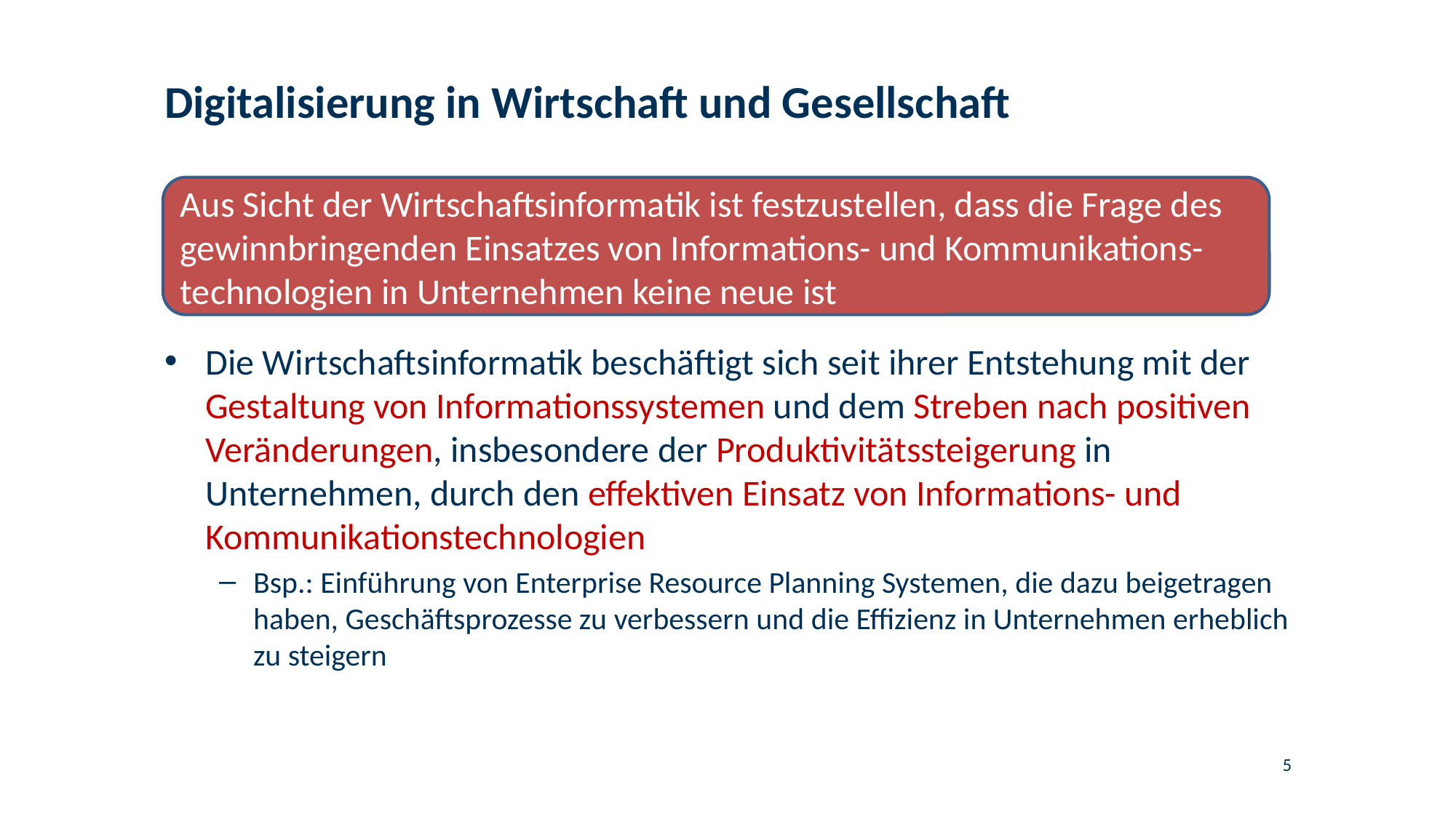

# Digitalisierung in Wirtschaft und Gesellschaft
Aus Sicht der Wirtschaftsinformatik ist festzustellen, dass die Frage des gewinnbringenden Einsatzes von Informations- und Kommunikations-technologien in Unternehmen keine neue ist
Die Wirtschaftsinformatik beschäftigt sich seit ihrer Entstehung mit der Gestaltung von Informationssystemen und dem Streben nach positiven Veränderungen, insbesondere der Produktivitätssteigerung in Unternehmen, durch den effektiven Einsatz von Informations- und Kommunikationstechnologien
Bsp.: Einführung von Enterprise Resource Planning Systemen, die dazu beigetragen haben, Geschäftsprozesse zu verbessern und die Effizienz in Unternehmen erheblich zu steigern
5